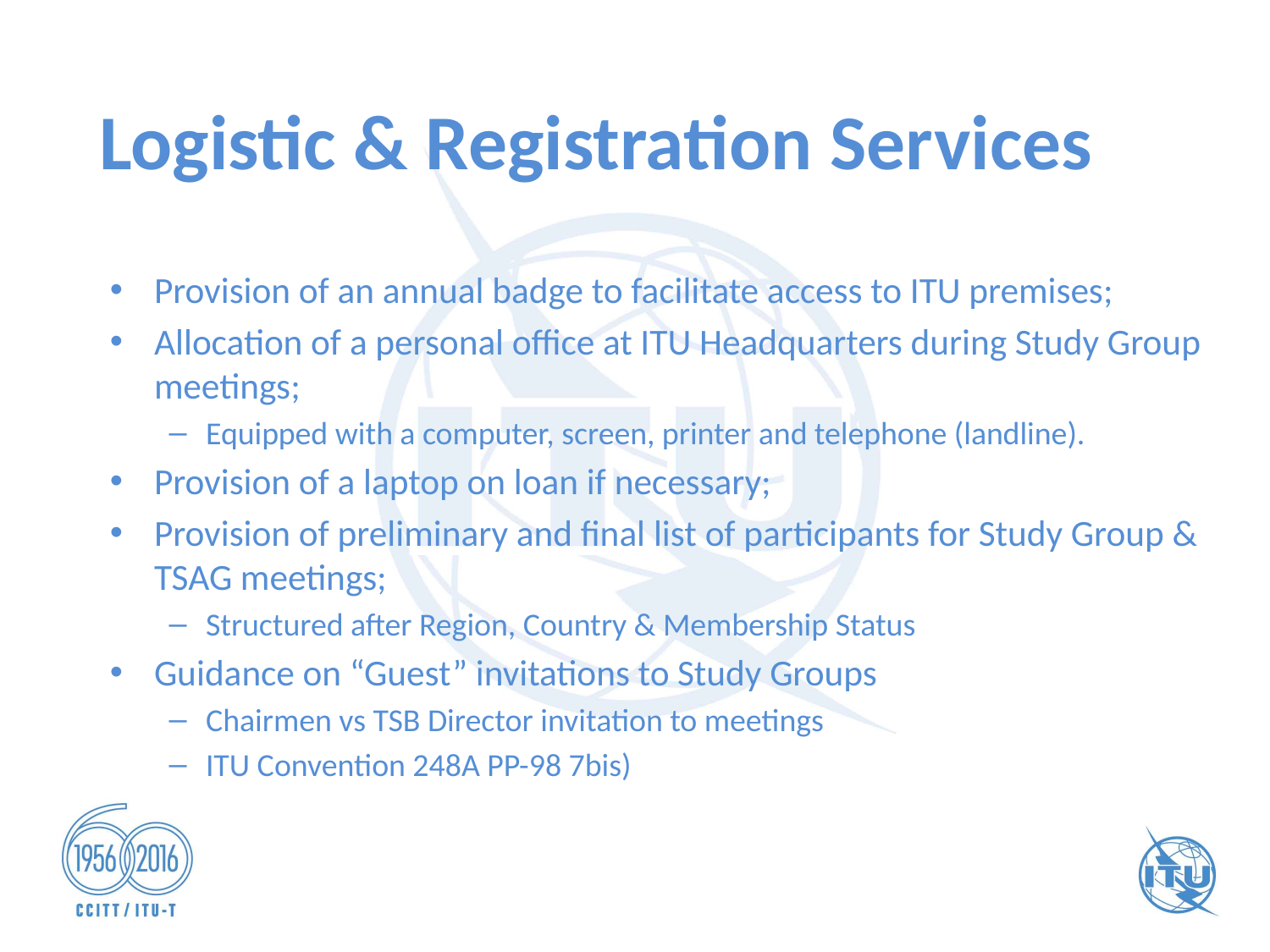

# Logistic & Registration Services
Provision of an annual badge to facilitate access to ITU premises;
Allocation of a personal office at ITU Headquarters during Study Group meetings;
Equipped with a computer, screen, printer and telephone (landline).
Provision of a laptop on loan if necessary;
Provision of preliminary and final list of participants for Study Group & TSAG meetings;
Structured after Region, Country & Membership Status
Guidance on “Guest” invitations to Study Groups
Chairmen vs TSB Director invitation to meetings
ITU Convention 248A PP-98 7bis)